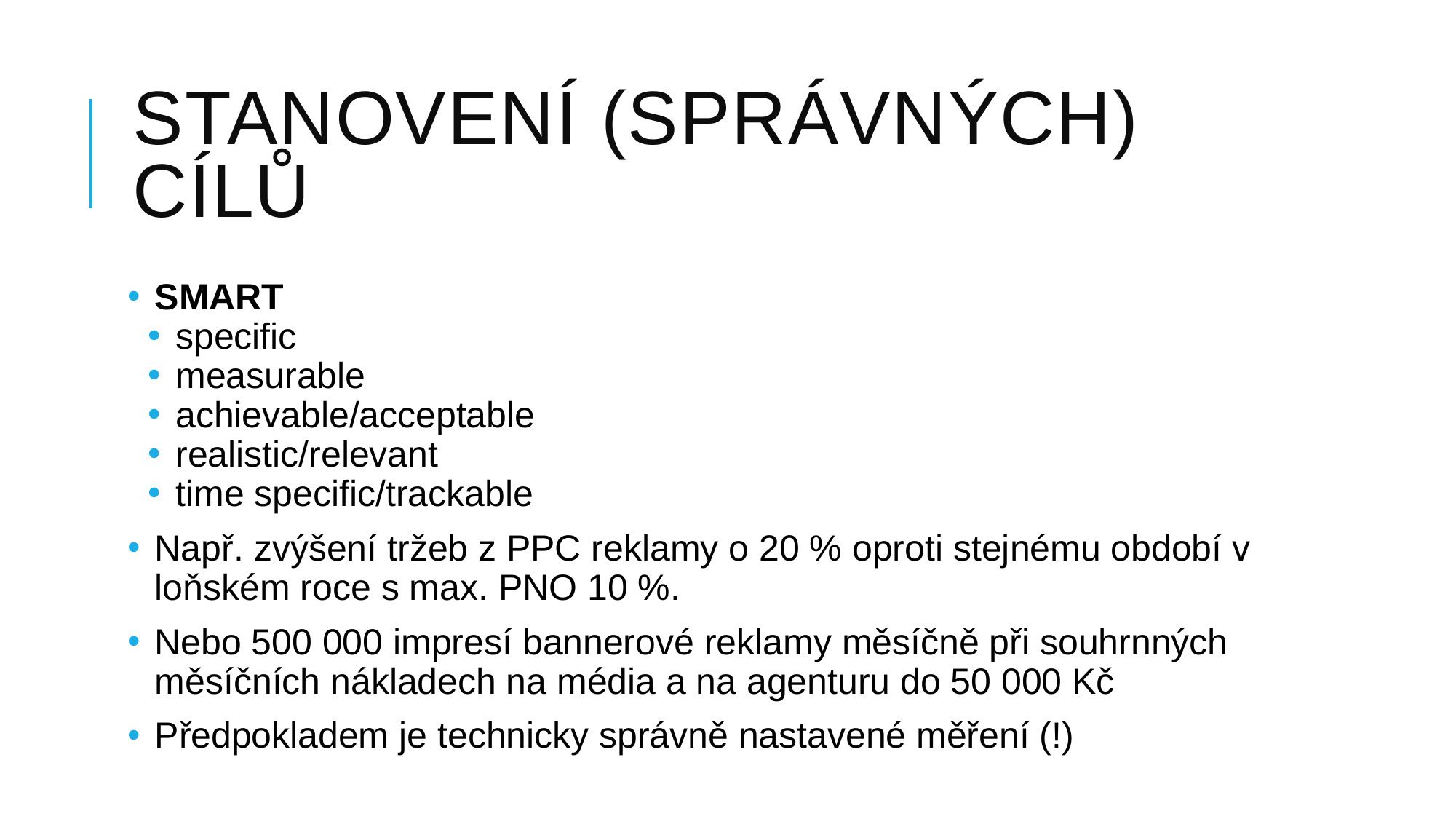

# stanovení (správných) cílů
SMART
specific
measurable
achievable/acceptable
realistic/relevant
time specific/trackable
Např. zvýšení tržeb z PPC reklamy o 20 % oproti stejnému období v loňském roce s max. PNO 10 %.
Nebo 500 000 impresí bannerové reklamy měsíčně při souhrnných měsíčních nákladech na média a na agenturu do 50 000 Kč
Předpokladem je technicky správně nastavené měření (!)